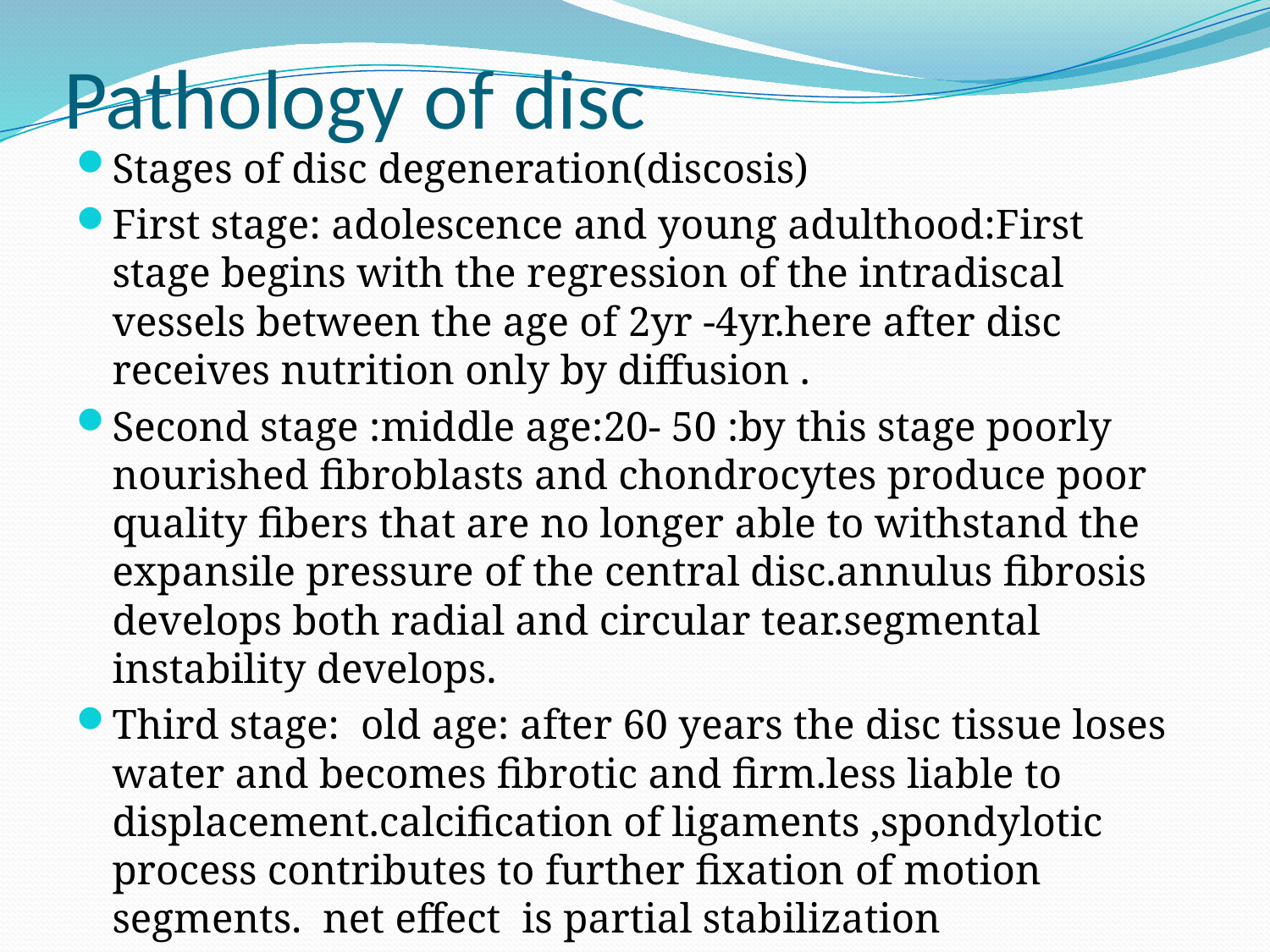

# Pathology of disc
Stages of disc degeneration(discosis)
First stage: adolescence and young adulthood:First stage begins with the regression of the intradiscal vessels between the age of 2yr -4yr.here after disc receives nutrition only by diffusion .
Second stage :middle age:20- 50 :by this stage poorly nourished fibroblasts and chondrocytes produce poor quality fibers that are no longer able to withstand the expansile pressure of the central disc.annulus fibrosis develops both radial and circular tear.segmental instability develops.
Third stage:  old age: after 60 years the disc tissue loses water and becomes fibrotic and firm.less liable to displacement.calcification of ligaments ,spondylotic process contributes to further fixation of motion segments.  net effect  is partial stabilization